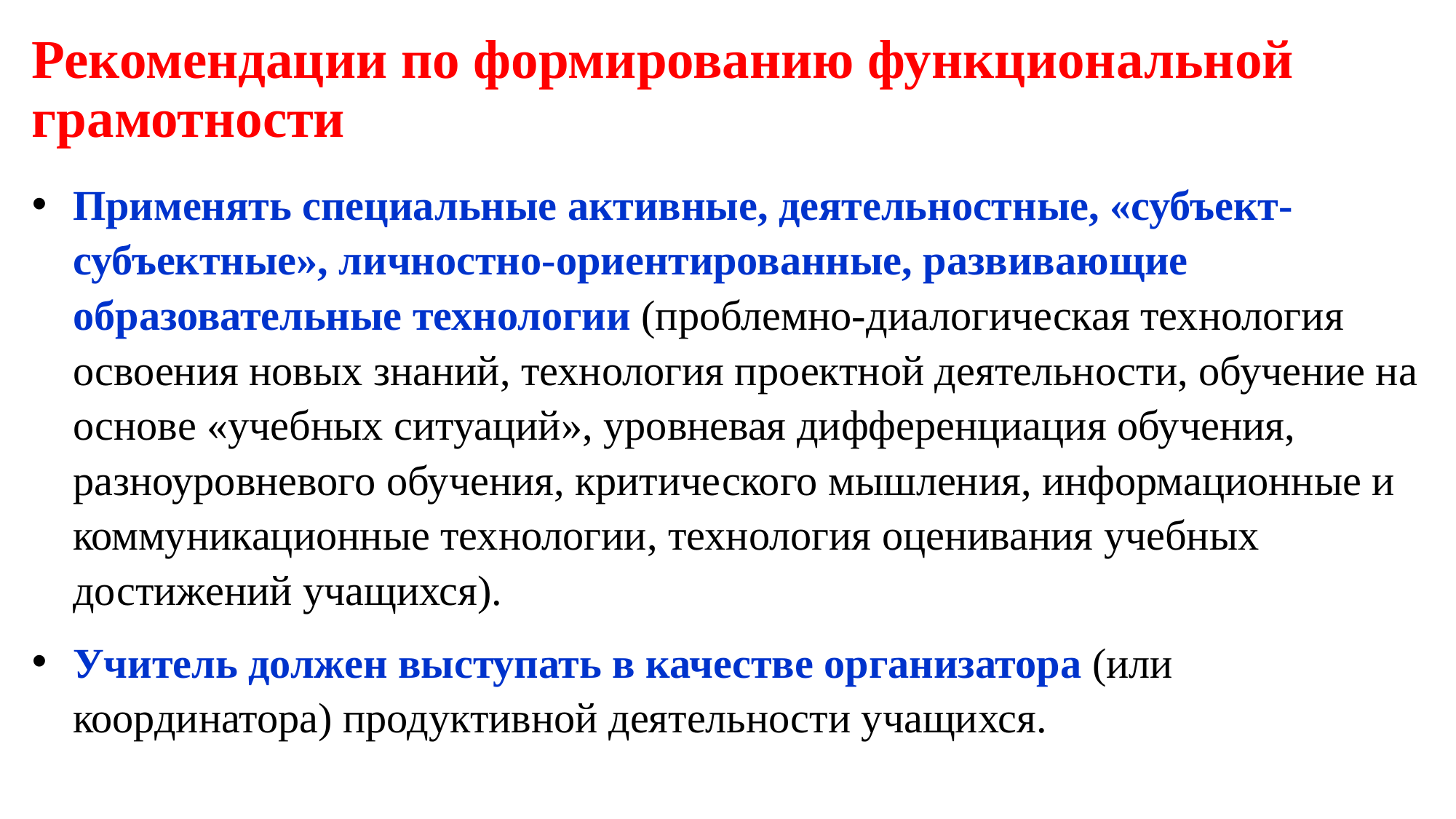

# Рекомендации по формированию функциональной грамотности
Применять специальные активные, деятельностные, «субъект-субъектные», личностно-ориентированные, развивающие образовательные технологии (проблемно-диалогическая технология освоения новых знаний, технология проектной деятельности, обучение на основе «учебных ситуаций», уровневая дифференциация обучения, разноуровневого обучения, критического мышления, информационные и коммуникационные технологии, технология оценивания учебных достижений учащихся).
Учитель должен выступать в качестве организатора (или координатора) продуктивной деятельности учащихся.